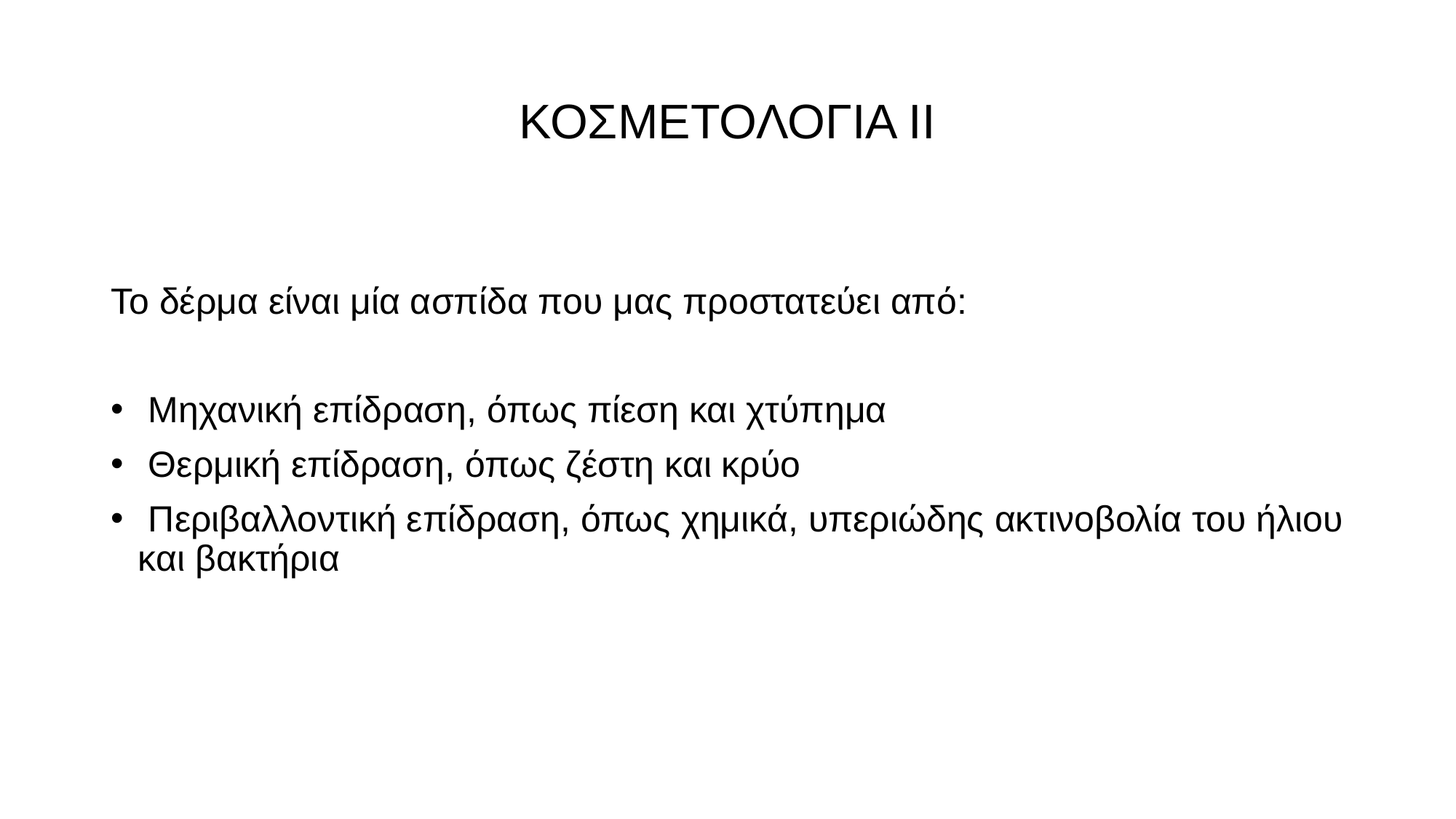

# ΚΟΣΜΕΤΟΛΟΓΙΑ ΙΙ

Το δέρμα είναι μία ασπίδα που μας προστατεύει από:

 Μηχανική επίδραση, όπως πίεση και χτύπημα
 Θερμική επίδραση, όπως ζέστη και κρύο
 Περιβαλλοντική επίδραση, όπως χημικά, υπεριώδης ακτινοβολία του ήλιου και βακτήρια